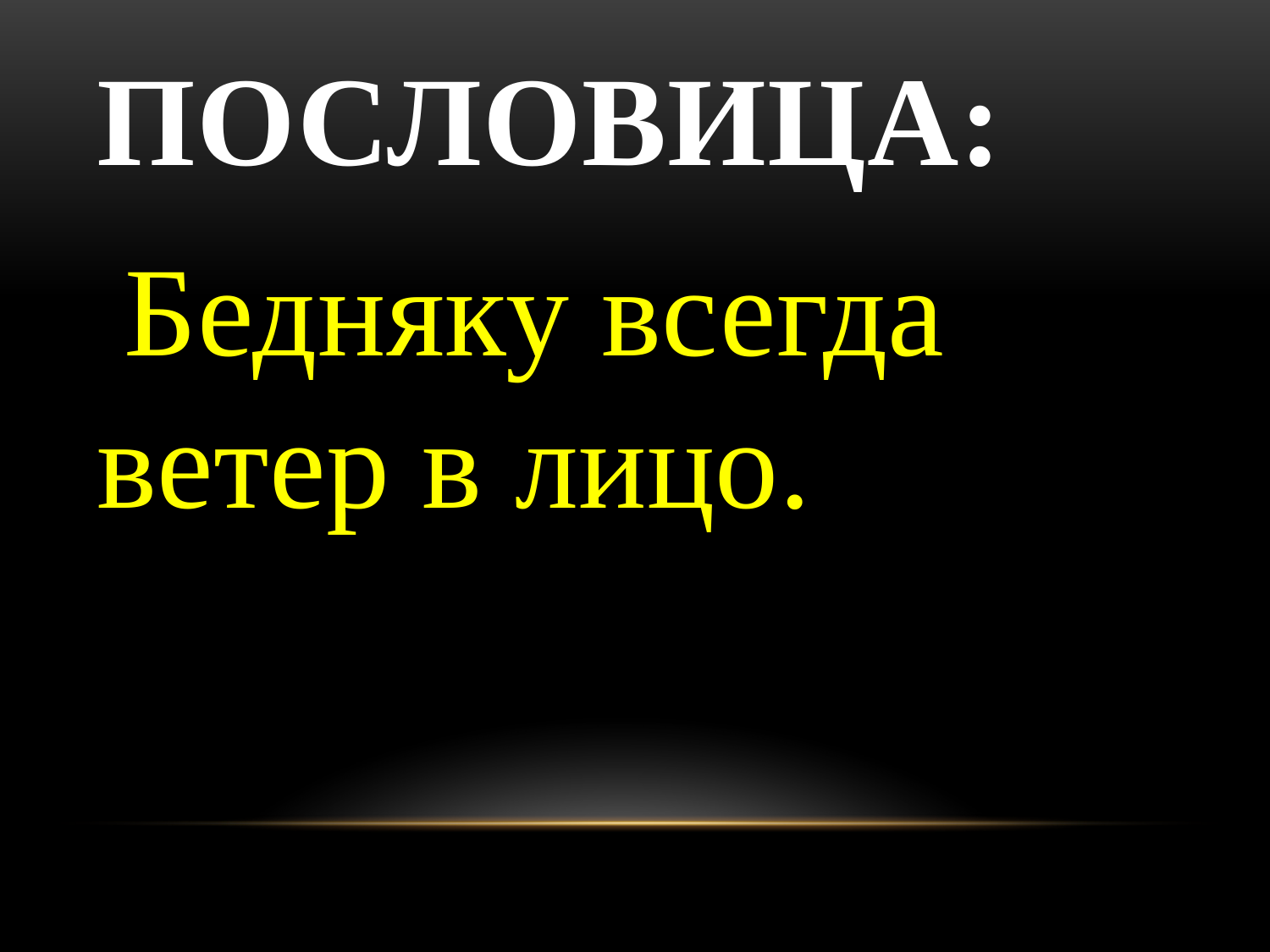

# Пословица:
 Бедняку всегда ветер в лицо.